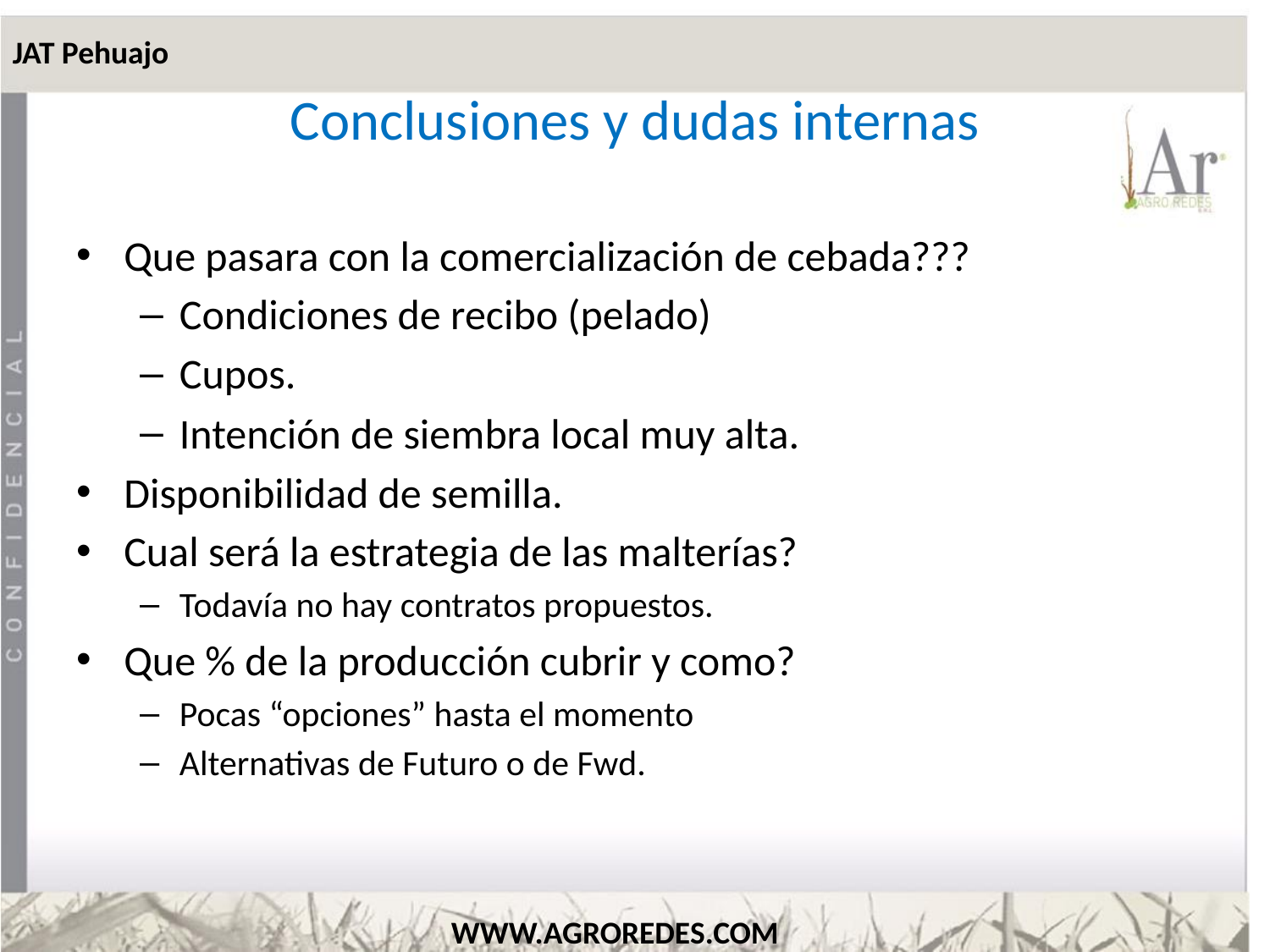

JAT Pehuajo
# Conclusiones y dudas internas
Que pasara con la comercialización de cebada???
Condiciones de recibo (pelado)
Cupos.
Intención de siembra local muy alta.
Disponibilidad de semilla.
Cual será la estrategia de las malterías?
Todavía no hay contratos propuestos.
Que % de la producción cubrir y como?
Pocas “opciones” hasta el momento
Alternativas de Futuro o de Fwd.
WWW.AGROREDES.COM